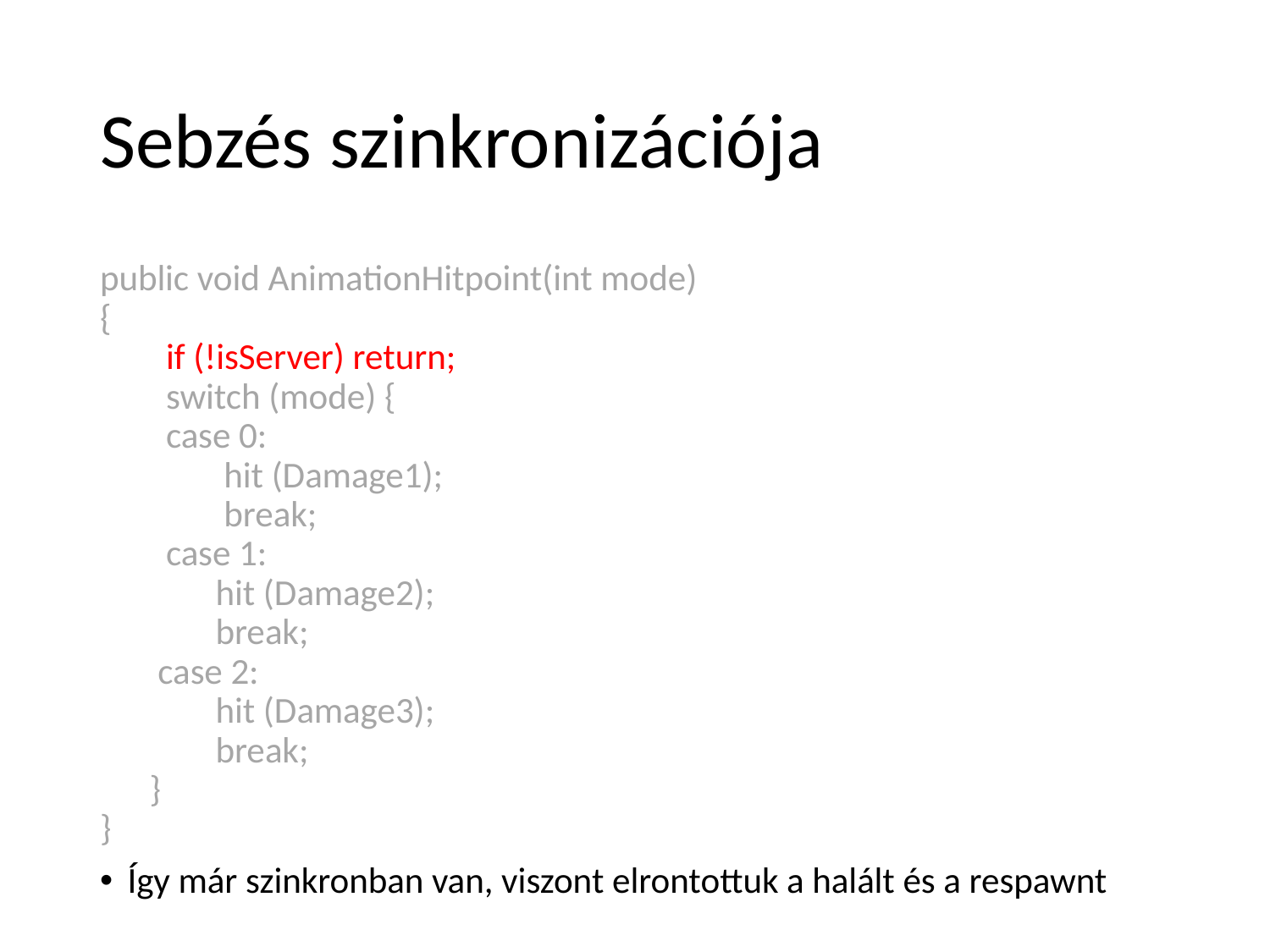

# Sebzés szinkronizációja
public void AnimationHitpoint(int mode)
{
        if (!isServer) return;
        switch (mode) {
        case 0:
               hit (Damage1);
               break;
        case 1:
              hit (Damage2);
              break;
       case 2:
              hit (Damage3);
              break;
      }
}
Így már szinkronban van, viszont elrontottuk a halált és a respawnt